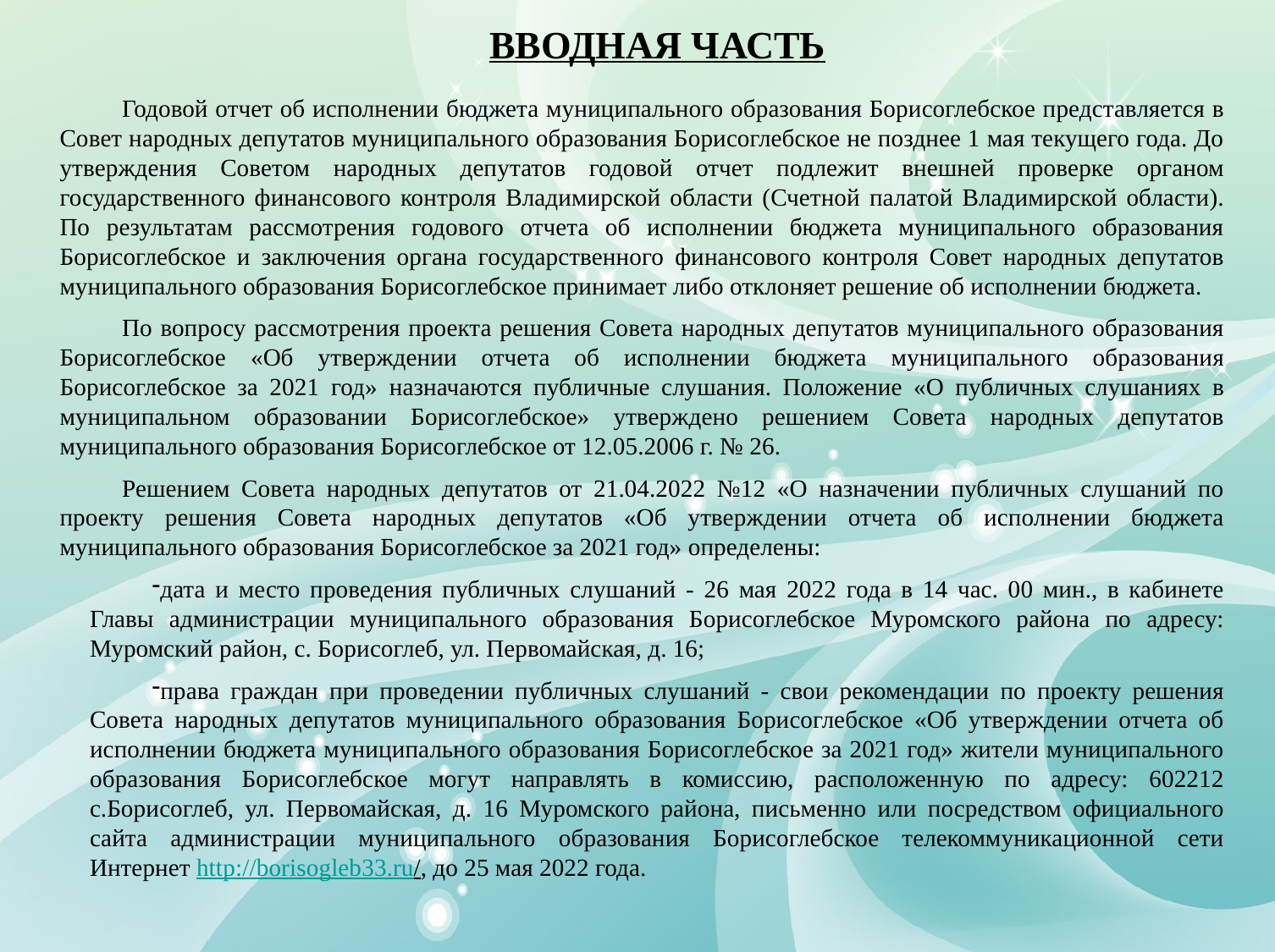

ВВОДНАЯ ЧАСТЬ
Публичные слушания по проекту

Публичные слушания по проекту

краевого бюджета на 2012 год

краевого бюджета на 2012 год

и на плановый период 2013 и 2014 годов

и на плановый период 2013 и 2014 годов

Годовой отчет об исполнении бюджета муниципального образования Борисоглебское представляется в Совет народных депутатов муниципального образования Борисоглебское не позднее 1 мая текущего года. До утверждения Советом народных депутатов годовой отчет подлежит внешней проверке органом государственного финансового контроля Владимирской области (Счетной палатой Владимирской области). По результатам рассмотрения годового отчета об исполнении бюджета муниципального образования Борисоглебское и заключения органа государственного финансового контроля Совет народных депутатов муниципального образования Борисоглебское принимает либо отклоняет решение об исполнении бюджета.
По вопросу рассмотрения проекта решения Совета народных депутатов муниципального образования Борисоглебское «Об утверждении отчета об исполнении бюджета муниципального образования Борисоглебское за 2021 год» назначаются публичные слушания. Положение «О публичных слушаниях в муниципальном образовании Борисоглебское» утверждено решением Совета народных депутатов муниципального образования Борисоглебское от 12.05.2006 г. № 26.
Решением Совета народных депутатов от 21.04.2022 №12 «О назначении публичных слушаний по проекту решения Совета народных депутатов «Об утверждении отчета об исполнении бюджета муниципального образования Борисоглебское за 2021 год» определены:
дата и место проведения публичных слушаний - 26 мая 2022 года в 14 час. 00 мин., в кабинете Главы администрации муниципального образования Борисоглебское Муромского района по адресу: Муромский район, с. Борисоглеб, ул. Первомайская, д. 16;
права граждан при проведении публичных слушаний - свои рекомендации по проекту решения Совета народных депутатов муниципального образования Борисоглебское «Об утверждении отчета об исполнении бюджета муниципального образования Борисоглебское за 2021 год» жители муниципального образования Борисоглебское могут направлять в комиссию, расположенную по адресу: 602212 с.Борисоглеб, ул. Первомайская, д. 16 Муромского района, письменно или посредством официального сайта администрации муниципального образования Борисоглебское телекоммуникационной сети Интернет http://borisogleb33.ru/, до 25 мая 2022 года.
проведены 24 октября 2011 года.

проведены 24 октября 2011 года.

В них приняло участие 287 человек,

В них приняло участие 287 человек,

в том числе 10 независимых экспертов
в том числе 10 независимых экспертов